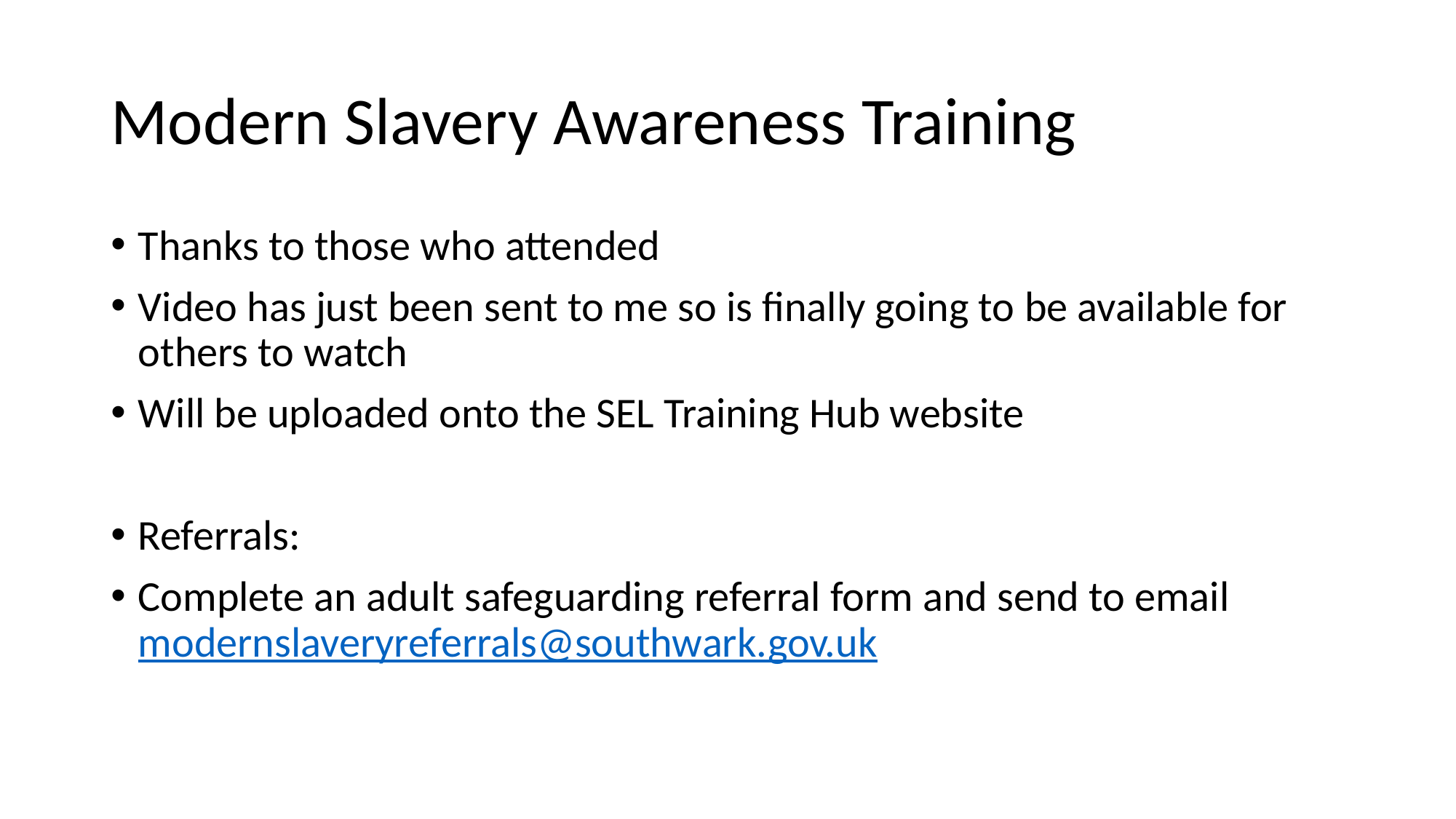

# Modern Slavery Awareness Training
Thanks to those who attended
Video has just been sent to me so is finally going to be available for others to watch
Will be uploaded onto the SEL Training Hub website

Referrals:
Complete an adult safeguarding referral form and send to email modernslaveryreferrals@southwark.gov.uk